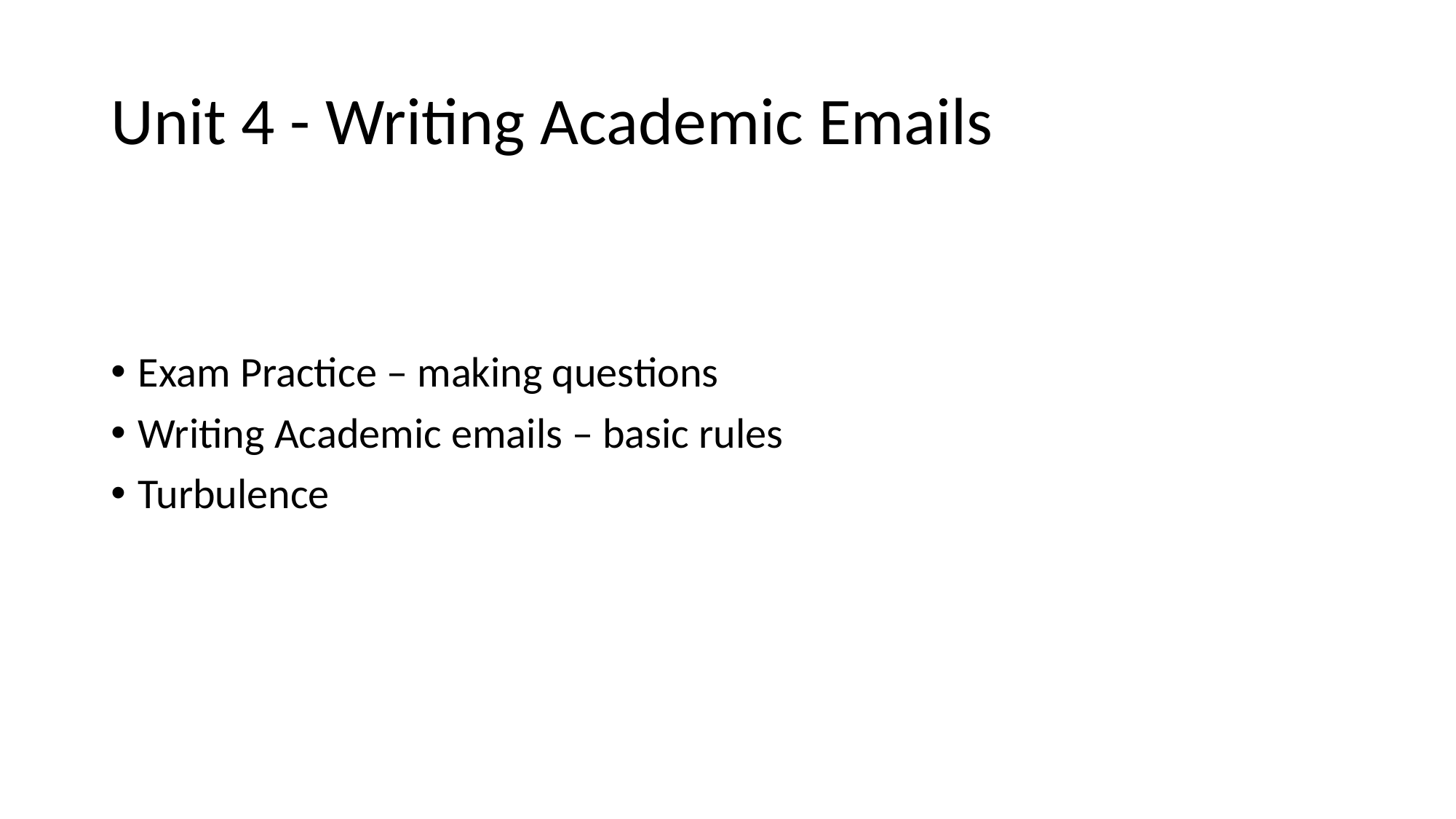

# Unit 4 - Writing Academic Emails

Exam Practice – making questions
Writing Academic emails – basic rules
Turbulence